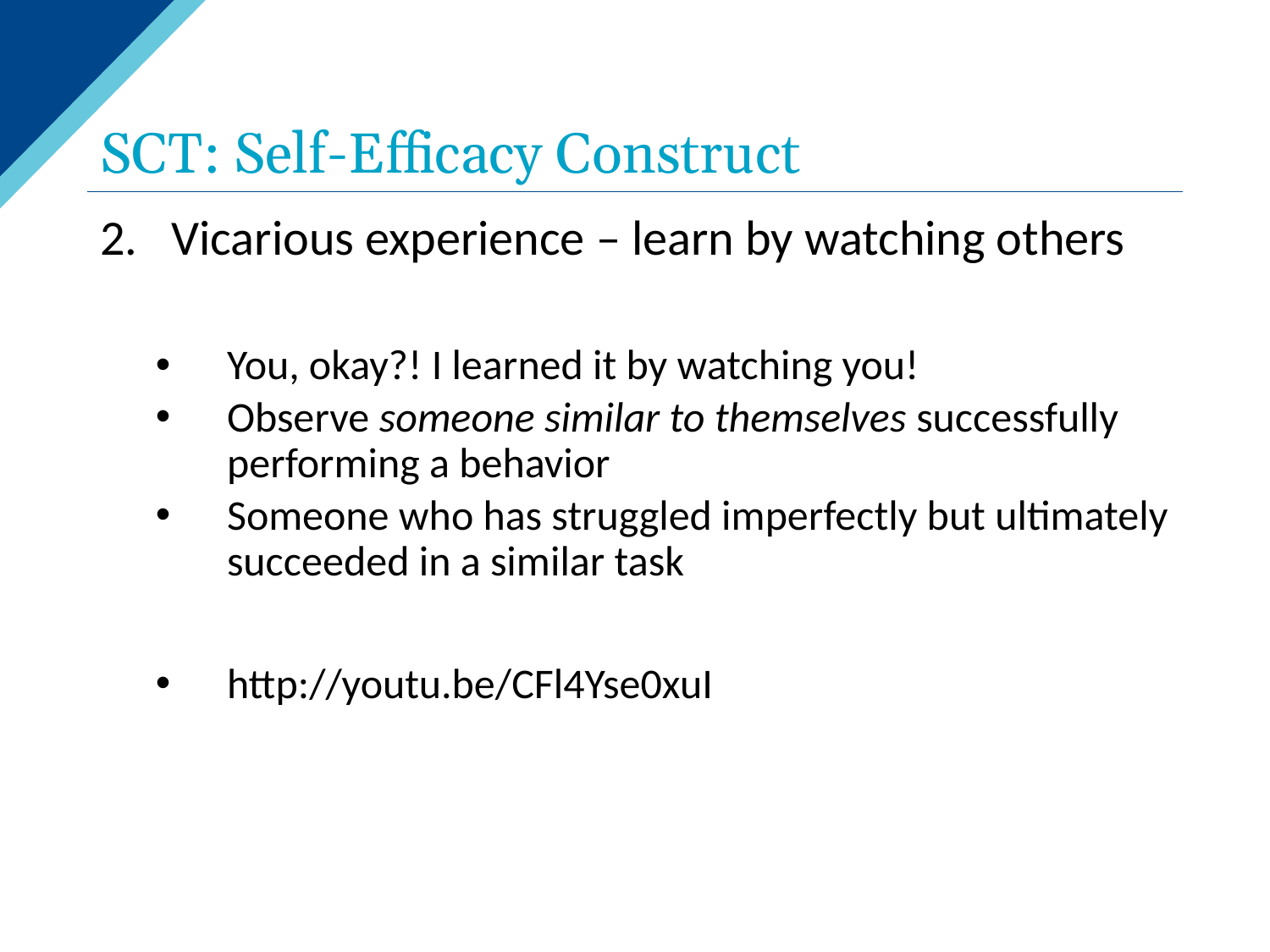

# SCT: Self-Efficacy Construct
Vicarious experience – learn by watching others

You, okay?! I learned it by watching you!
Observe someone similar to themselves successfully performing a behavior
Someone who has struggled imperfectly but ultimately succeeded in a similar task

http://youtu.be/CFl4Yse0xuI